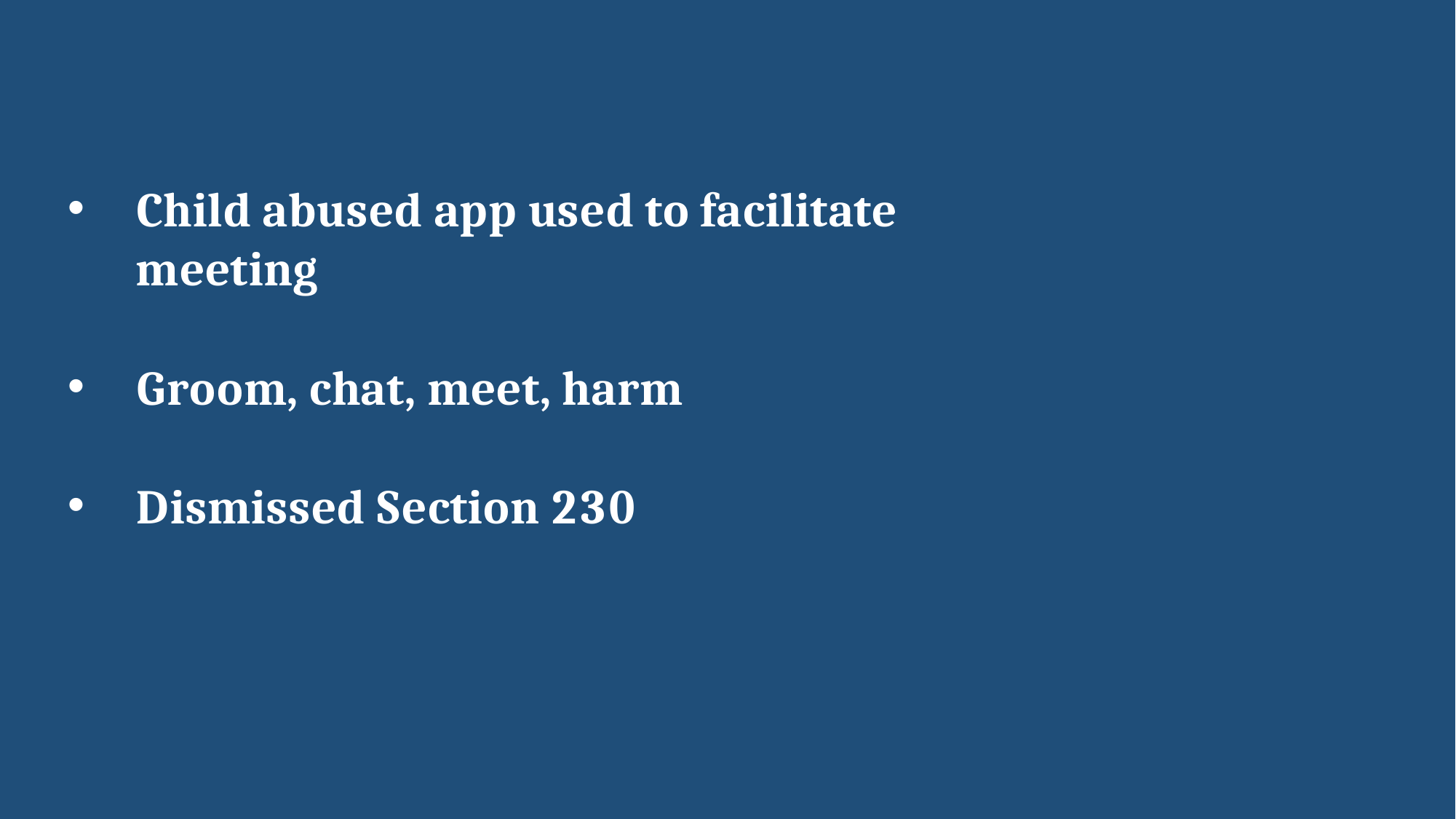

Child abused app used to facilitate meeting

Groom, chat, meet, harm

Dismissed Section 230